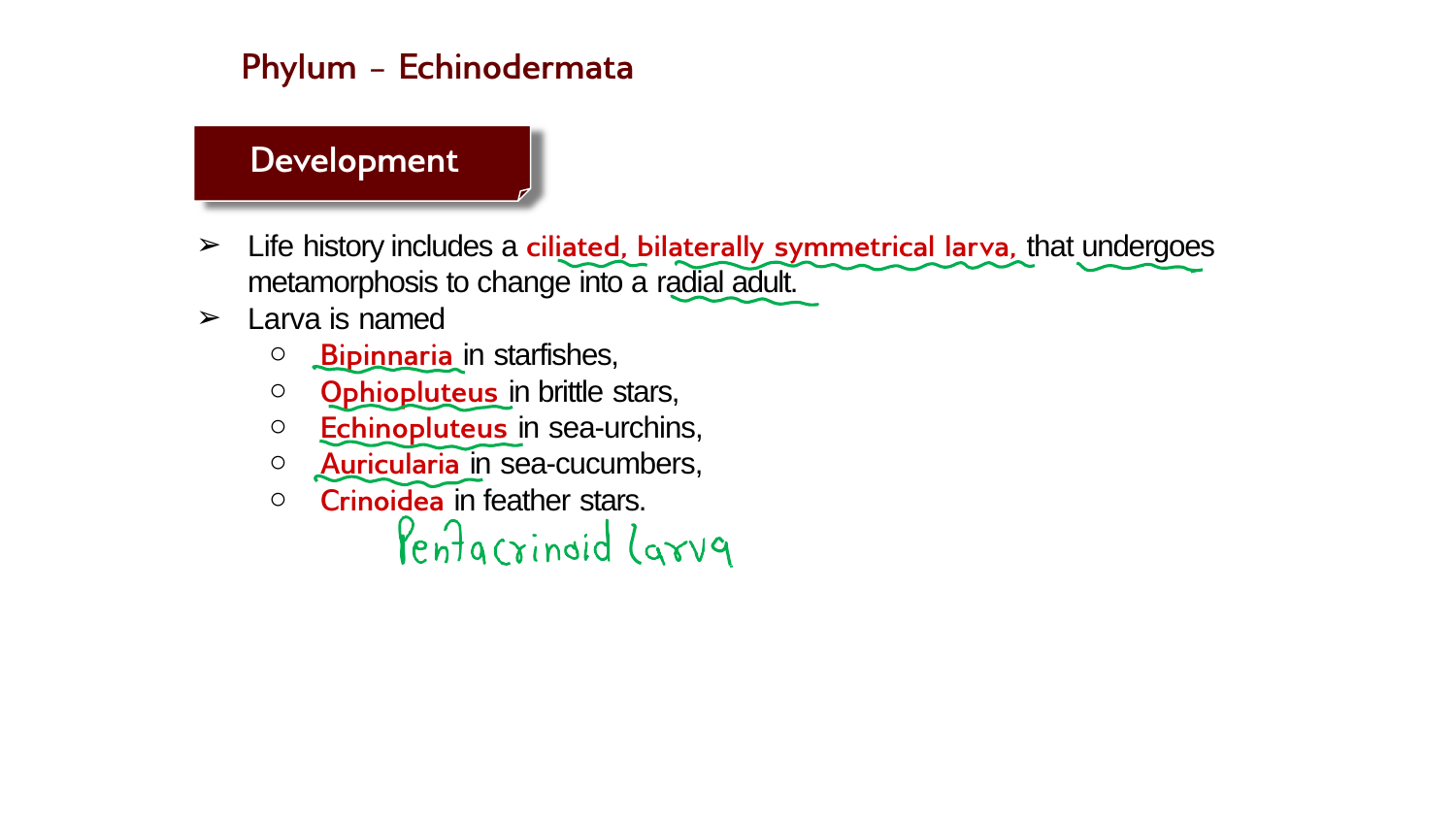

# Phylum – Echinodermata

Development

Life history includes a ciliated, bilaterally symmetrical larva, that undergoes
metamorphosis to change into a radial adult.
Larva is named
Bipinnaria in starfishes,
Ophiopluteus in brittle stars,
Echinopluteus in sea-urchins,
Auricularia in sea-cucumbers,
Crinoidea in feather stars.